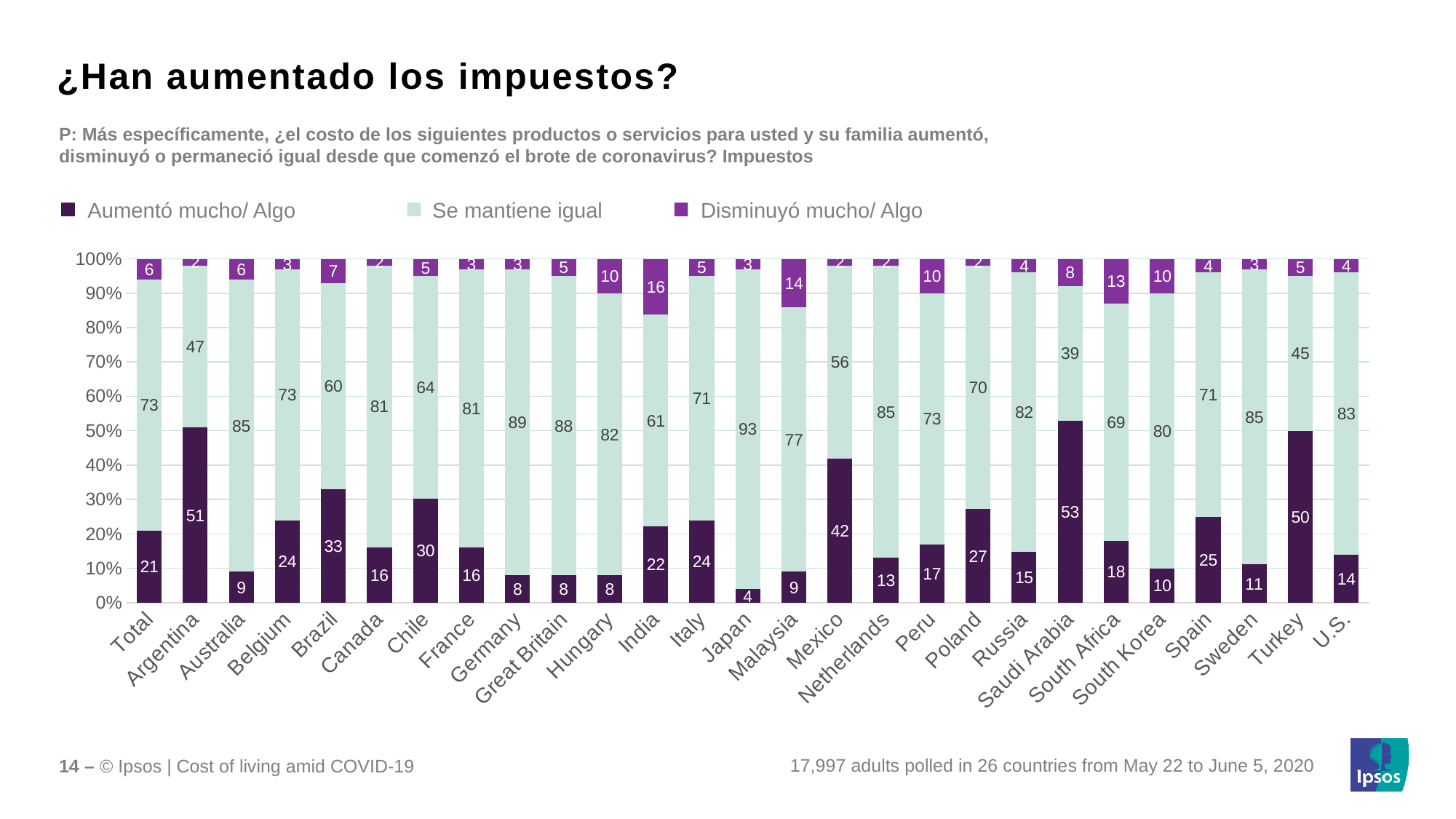

¿Han aumentado los impuestos?
P: Más específicamente, ¿el costo de los siguientes productos o servicios para usted y su familia aumentó, disminuyó o permaneció igual desde que comenzó el brote de coronavirus? Impuestos
Aumentó mucho/ Algo
Se mantiene igual
Disminuyó mucho/ Algo

### Chart

| Category | Increase | Stayed the Same | Decrease |
|---|---|---|---|
| Total | 21.0 | 73.0 | 6.0 |
| Argentina | 51.0 | 47.0 | 2.0 |
| Australia | 9.0 | 85.0 | 6.0 |
| Belgium | 24.0 | 73.0 | 3.0 |
| Brazil | 33.0 | 60.0 | 7.000000000000001 |
| Canada | 16.0 | 81.0 | 2.0 |
| Chile | 30.0 | 64.0 | 5.0 |
| France | 16.0 | 81.0 | 3.0 |
| Germany | 8.0 | 89.0 | 3.0 |
| Great Britain | 8.0 | 88.0 | 5.0 |
| Hungary | 8.0 | 82.0 | 10.0 |
| India | 22.0 | 61.0 | 16.0 |
| Italy | 24.0 | 71.0 | 5.0 |
| Japan | 4.0 | 93.0 | 3.0 |
| Malaysia | 9.0 | 77.0 | 14.000000000000002 |
| Mexico | 42.0 | 56.00000000000001 | 2.0 |
| Netherlands | 13.0 | 85.0 | 2.0 |
| Peru | 17.0 | 73.0 | 10.0 |
| Poland | 27.0 | 70.0 | 2.0 |
| Russia | 15.0 | 82.0 | 4.0 |
| Saudi Arabia | 53.0 | 39.0 | 8.0 |
| South Africa | 18.0 | 69.0 | 13.0 |
| South Korea | 10.0 | 80.0 | 10.0 |
| Spain | 25.0 | 71.0 | 4.0 |
| Sweden | 11.0 | 85.0 | 3.0 |
| Turkey | 50.0 | 45.0 | 5.0 |
| U.S. | 14.000000000000002 | 83.0 | 4.0 |
17,997 adults polled in 26 countries from May 22 to June 5, 2020
14 – © Ipsos | Cost of living amid COVID-19